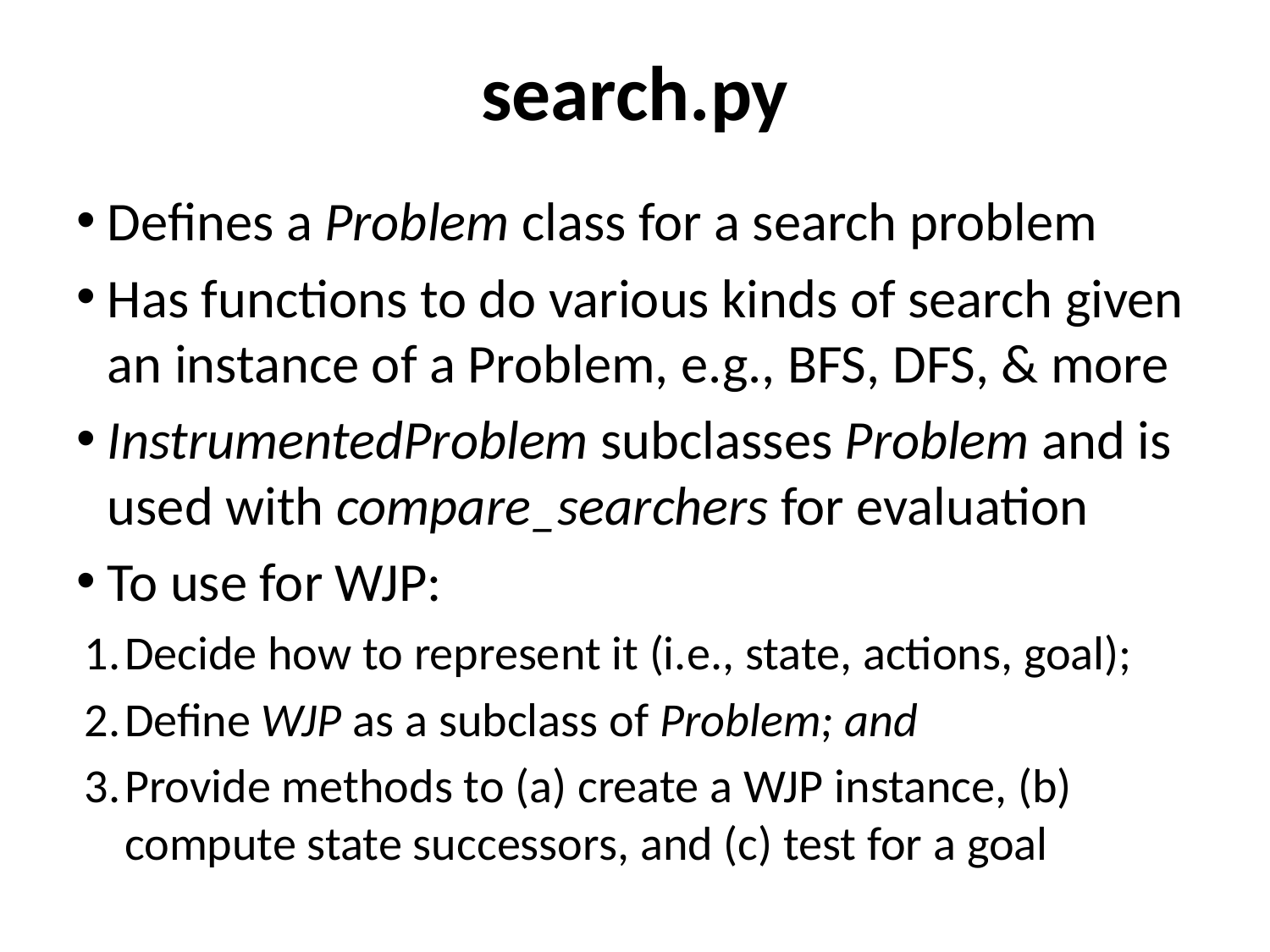

# search.py
Defines a Problem class for a search problem
Has functions to do various kinds of search given an instance of a Problem, e.g., BFS, DFS, & more
InstrumentedProblem subclasses Problem and is used with compare_searchers for evaluation
To use for WJP:
Decide how to represent it (i.e., state, actions, goal);
Define WJP as a subclass of Problem; and
Provide methods to (a) create a WJP instance, (b) compute state successors, and (c) test for a goal